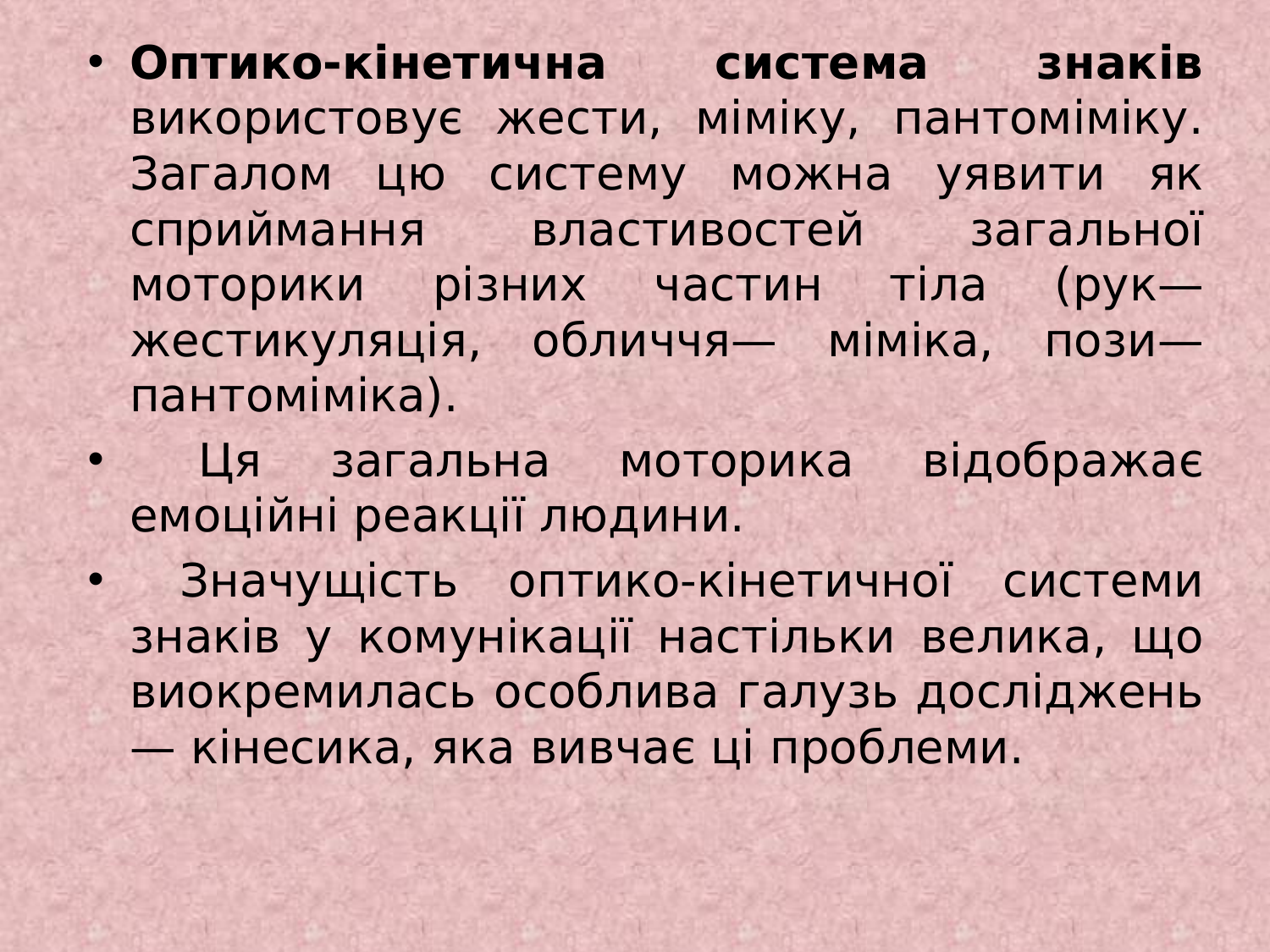

Оптико-кінетична система знаків використовує жести, міміку, пантоміміку. Загалом цю систему можна уявити як сприймання властивостей загальної моторики різних частин тіла (рук— жестикуляція, обличчя— міміка, пози— пантоміміка).
 Ця загальна моторика відображає емоційні реакції людини.
 Значущість оптико-кінетичної системи знаків у комунікації настільки велика, що виокремилась особлива галузь досліджень — кінесика, яка вивчає ці проблеми.